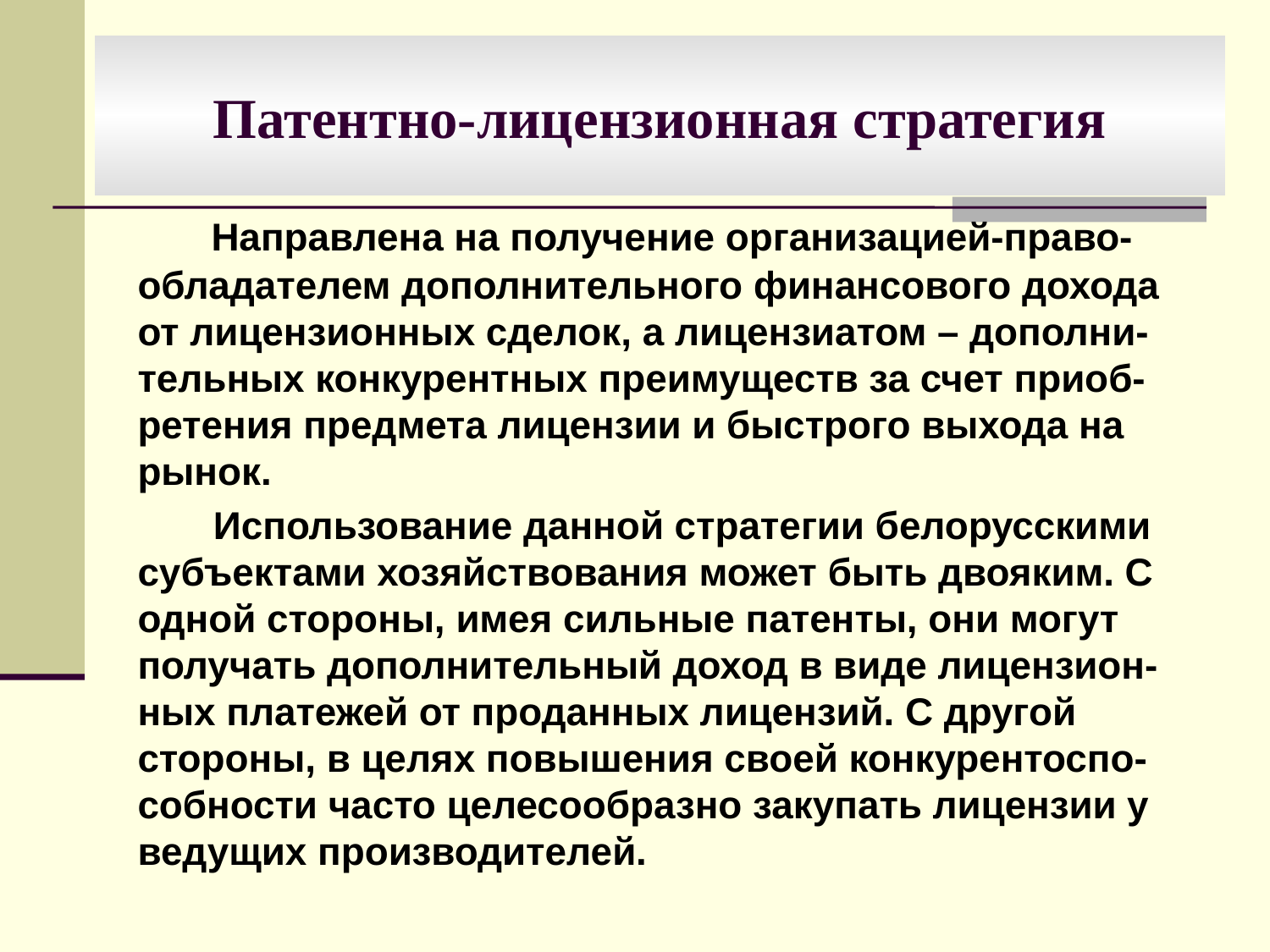

Патентно-лицензионная стратегия
#
      Направлена на получение организацией-право-обладателем дополнительного финансового дохода от лицензионных сделок, а лицензиатом – дополни-тельных конкурентных преимуществ за счет приоб-ретения предмета лицензии и быстрого выхода на рынок.
       Использование данной стратегии белорусскими субъектами хозяйствования может быть двояким. С одной стороны, имея сильные патенты, они могут получать дополнительный доход в виде лицензион-ных платежей от проданных лицензий. С другой стороны, в целях повышения своей конкурентоспо-собности часто целесообразно закупать лицензии у ведущих производителей.